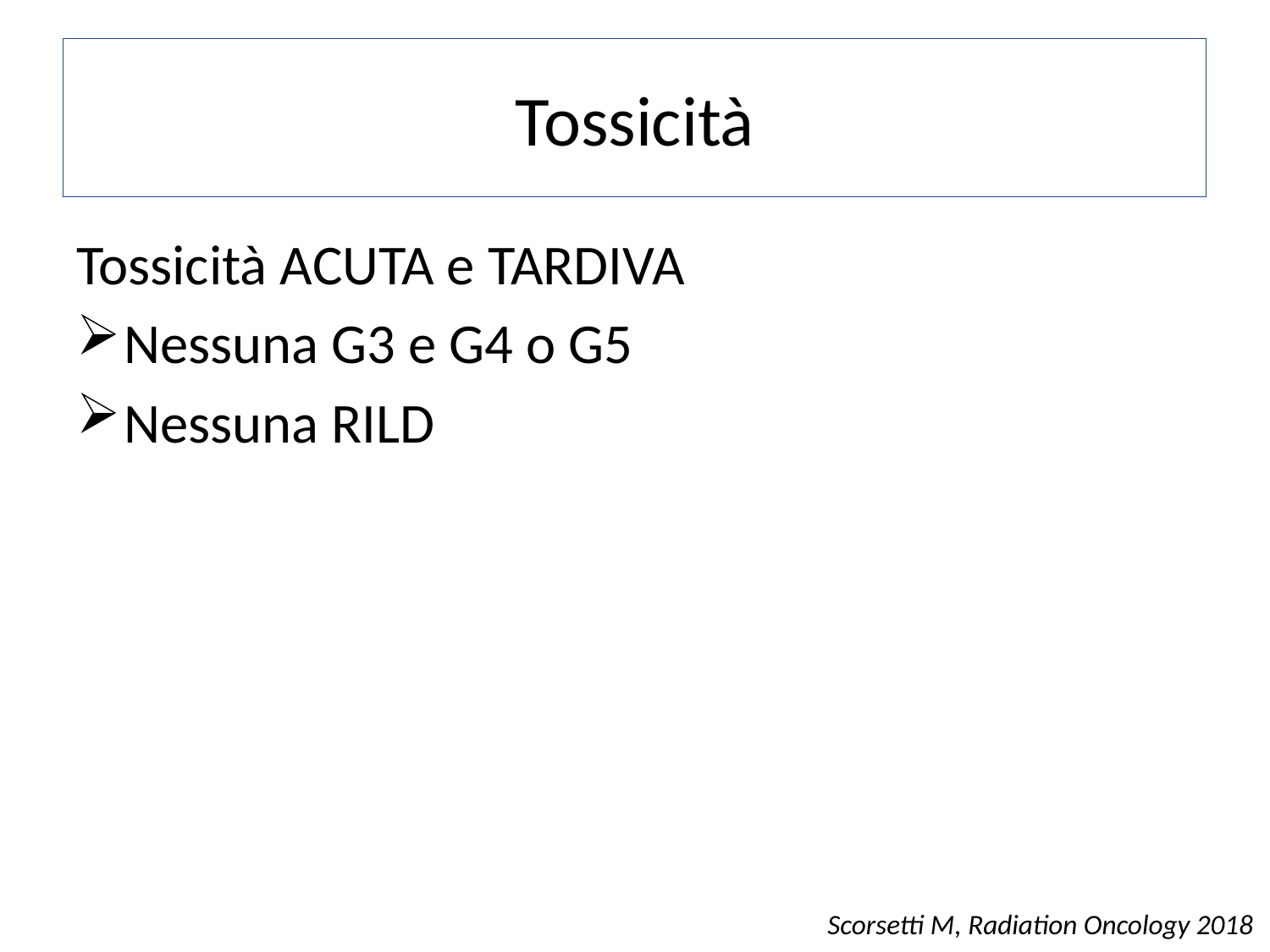

Tossicità
Tossicità ACUTA e TARDIVA
Nessuna G3 e G4 o G5
Nessuna RILD
Scorsetti M, Radiation Oncology 2018